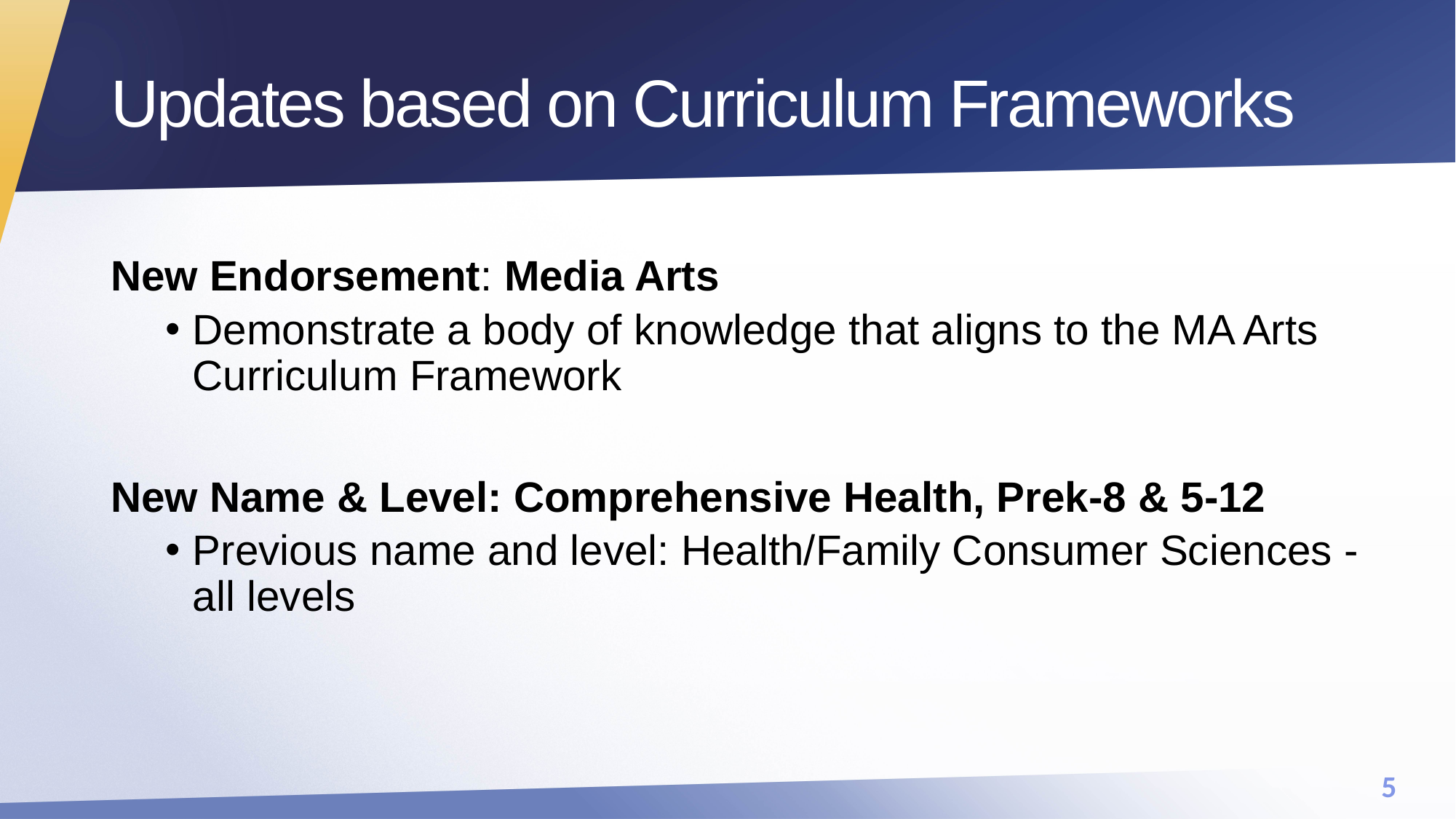

# Updates based on Curriculum Frameworks
New Endorsement: Media Arts
Demonstrate a body of knowledge that aligns to the MA Arts Curriculum Framework

New Name & Level: Comprehensive Health, Prek-8 & 5-12
Previous name and level: Health/Family Consumer Sciences - all levels